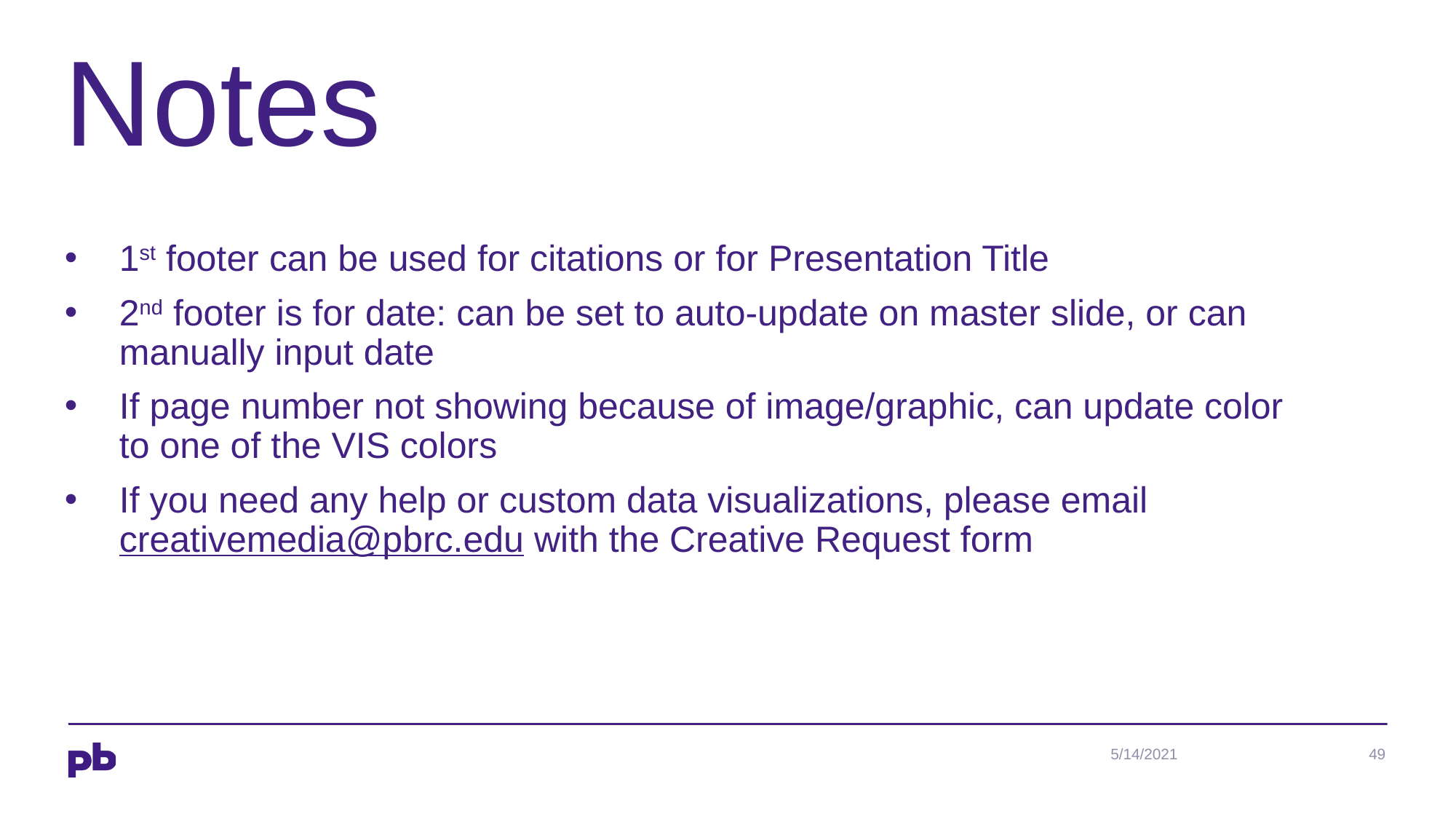

# Notes
1st footer can be used for citations or for Presentation Title
2nd footer is for date: can be set to auto-update on master slide, or can manually input date
If page number not showing because of image/graphic, can update color to one of the VIS colors
If you need any help or custom data visualizations, please email creativemedia@pbrc.edu with the Creative Request form

5/14/2021
49